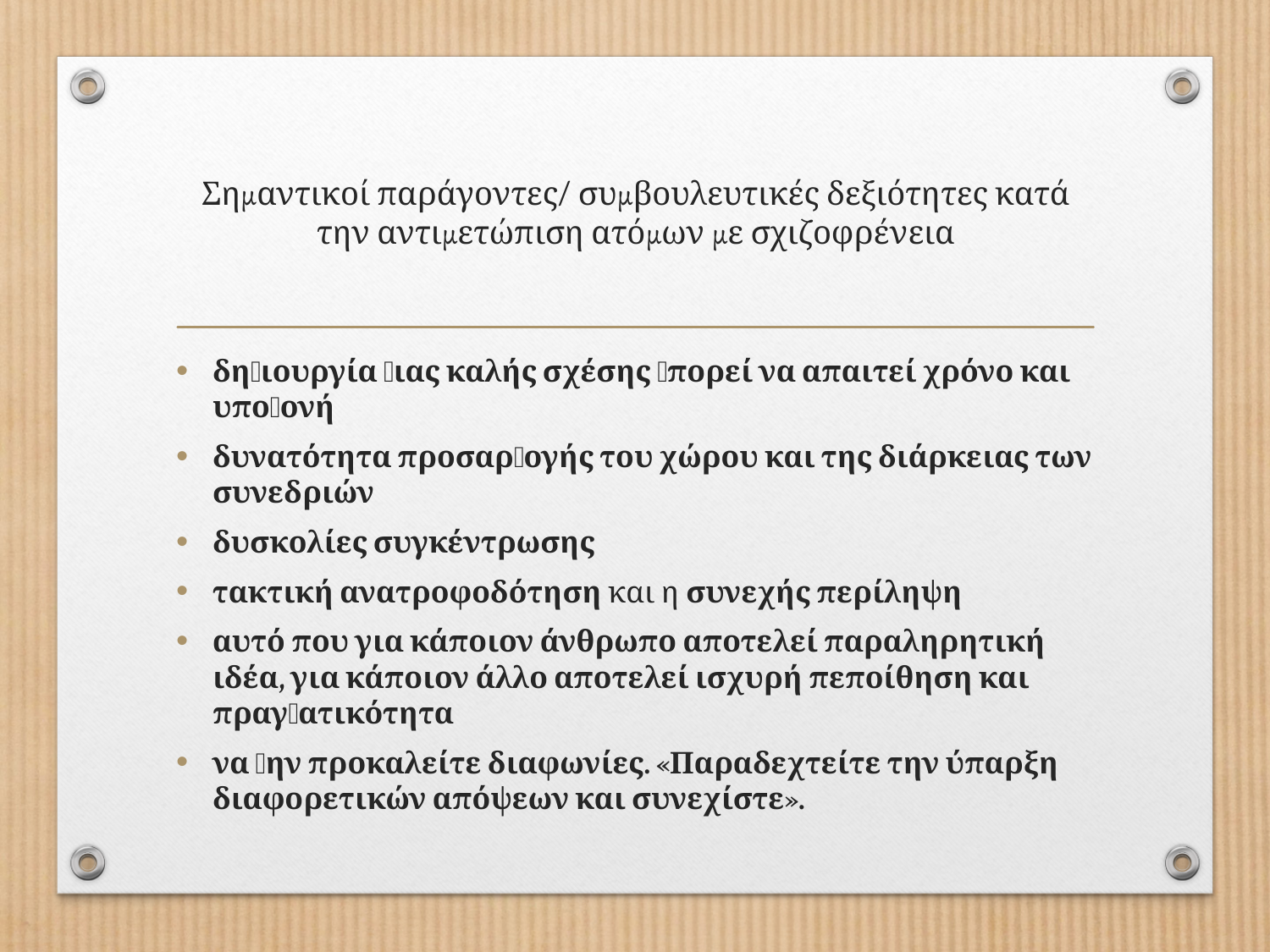

# Σημαντικοί παράγοντες/ συμβουλευτικές δεξιότητες κατά την αντιμετώπιση ατόμων με σχιζοφρένεια
δημιουργία μιας καλής σχέσης μπορεί να απαιτεί χρόνο και υπομονή
δυνατότητα προσαρμογής του χώρου και της διάρκειας των συνεδριών
δυσκολίες συγκέντρωσης
τακτική ανατροφοδότηση και η συνεχής περίληψη
αυτό που για κάποιον άνθρωπο αποτελεί παραληρητική ιδέα, για κάποιον άλλο αποτελεί ισχυρή πεποίθηση και πραγματικότητα
να μην προκαλείτε διαφωνίες. «Παραδεχτείτε την ύπαρξη διαφορετικών απόψεων και συνεχίστε».